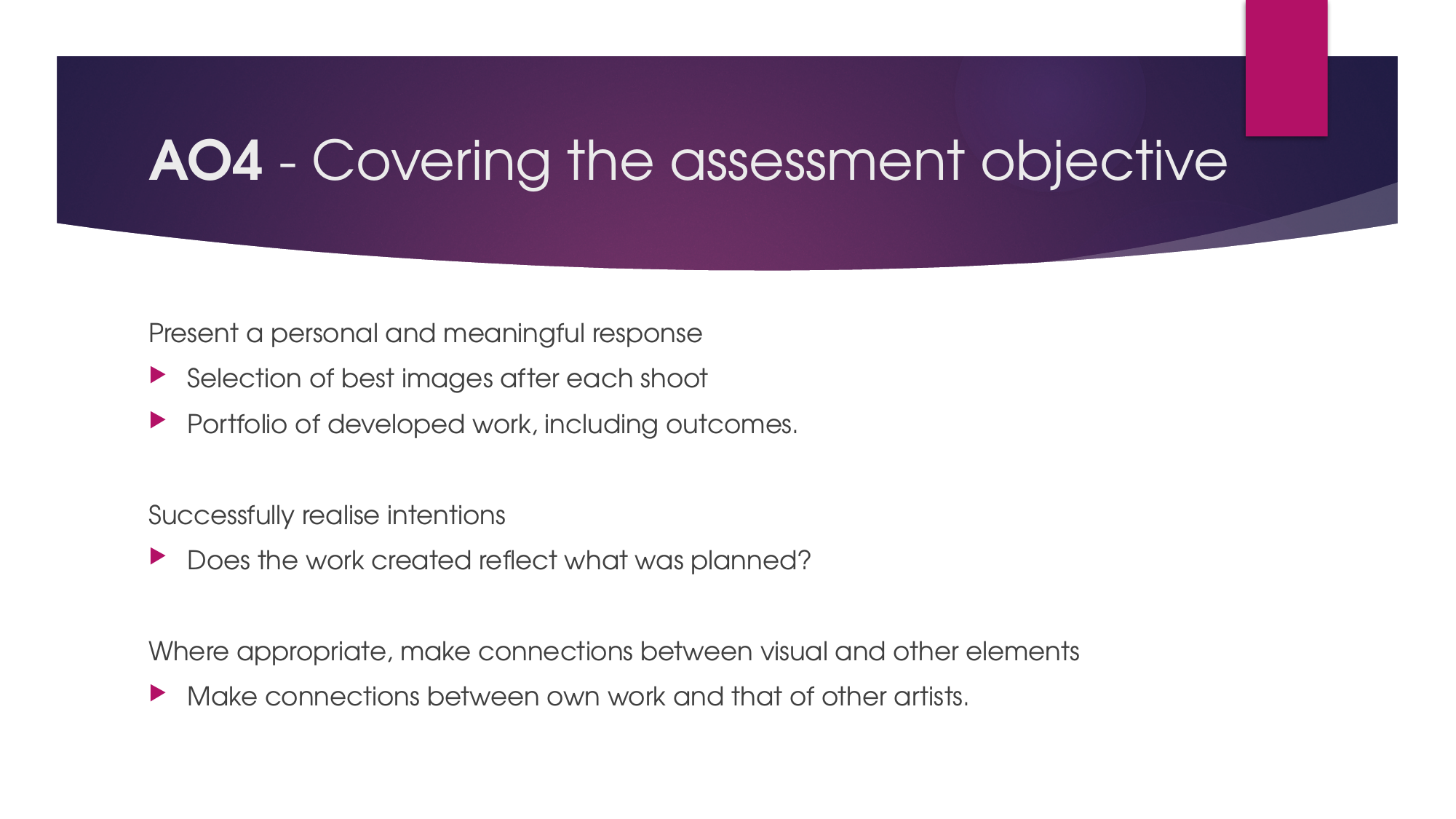

# AO4 - Covering the assessment objective
Present a personal and meaningful response
Selection of best images after each shoot
Portfolio of developed work, including outcomes.

Successfully realise intentions
Does the work created reflect what was planned?

Where appropriate, make connections between visual and other elements
Make connections between own work and that of other artists.